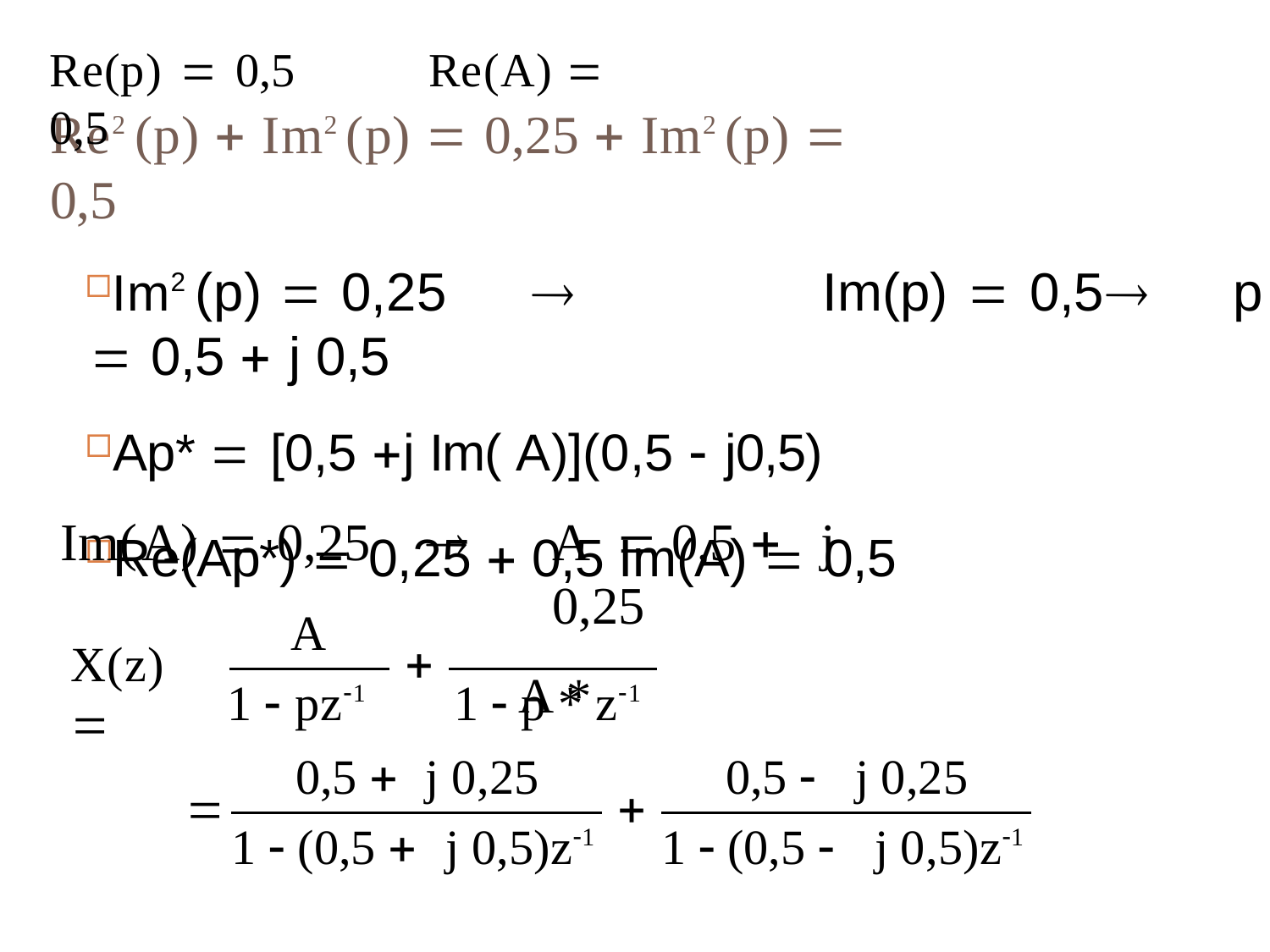

Re(p) = 0,5	Re(A) = 0,5
# Re2 (p) + Im2 (p) = 0,25 + Im2 (p) = 0,5
Im2 (p) = 0,25	→	Im(p) = 0,5	→	p = 0,5 + j 0,5
Ap* = [0,5 +j Im( A)](0,5 −	j0,5)
Re(Ap*) = 0,25 + 0,5 Im(A) = 0,5
A  = 0,5 +	j 0,25
A *
Im(A) = 0,25	→
A
1 − pz−1	1 − p * z−1
X(z) =
+

0,5 +	j 0,25
1 − (0,5 +	j 0,5)z−1
0,5 −	j 0,25
1 − (0,5 −	j 0,5)z−1
=
+